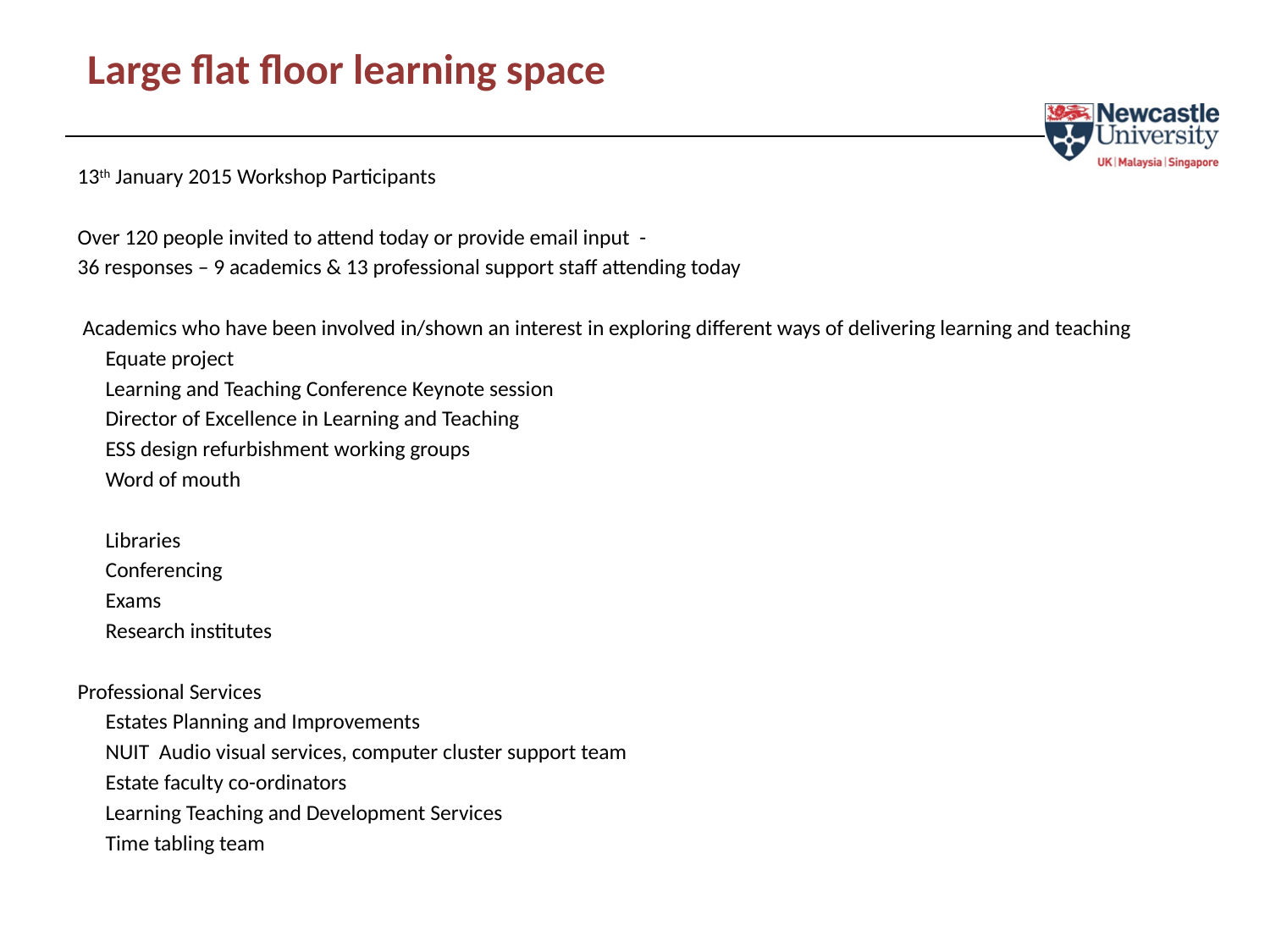

Large flat floor learning space
13th January 2015 Workshop Participants

Over 120 people invited to attend today or provide email input  -
36 responses – 9 academics & 13 professional support staff attending today

 Academics who have been involved in/shown an interest in exploring different ways of delivering learning and teaching
	Equate project
	Learning and Teaching Conference Keynote session
	Director of Excellence in Learning and Teaching
	ESS design refurbishment working groups
	Word of mouth

	Libraries
	Conferencing
	Exams
	Research institutes

Professional Services
	Estates Planning and Improvements
	NUIT  Audio visual services, computer cluster support team
	Estate faculty co-ordinators
	Learning Teaching and Development Services
	Time tabling team